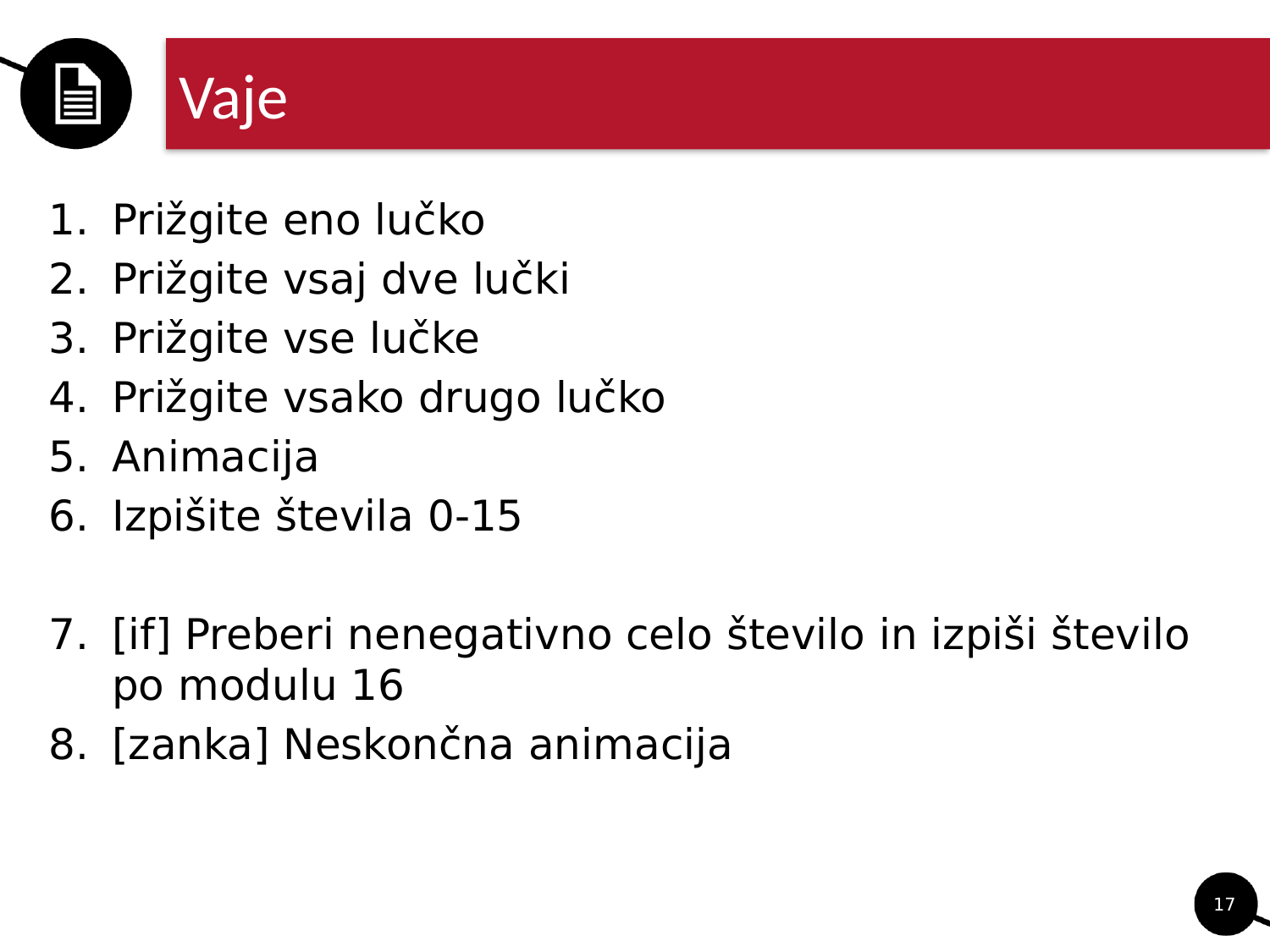

# Vaje
Prižgite eno lučko
Prižgite vsaj dve lučki
Prižgite vse lučke
Prižgite vsako drugo lučko
Animacija
Izpišite števila 0-15

[if] Preberi nenegativno celo število in izpiši število po modulu 16
[zanka] Neskončna animacija

17